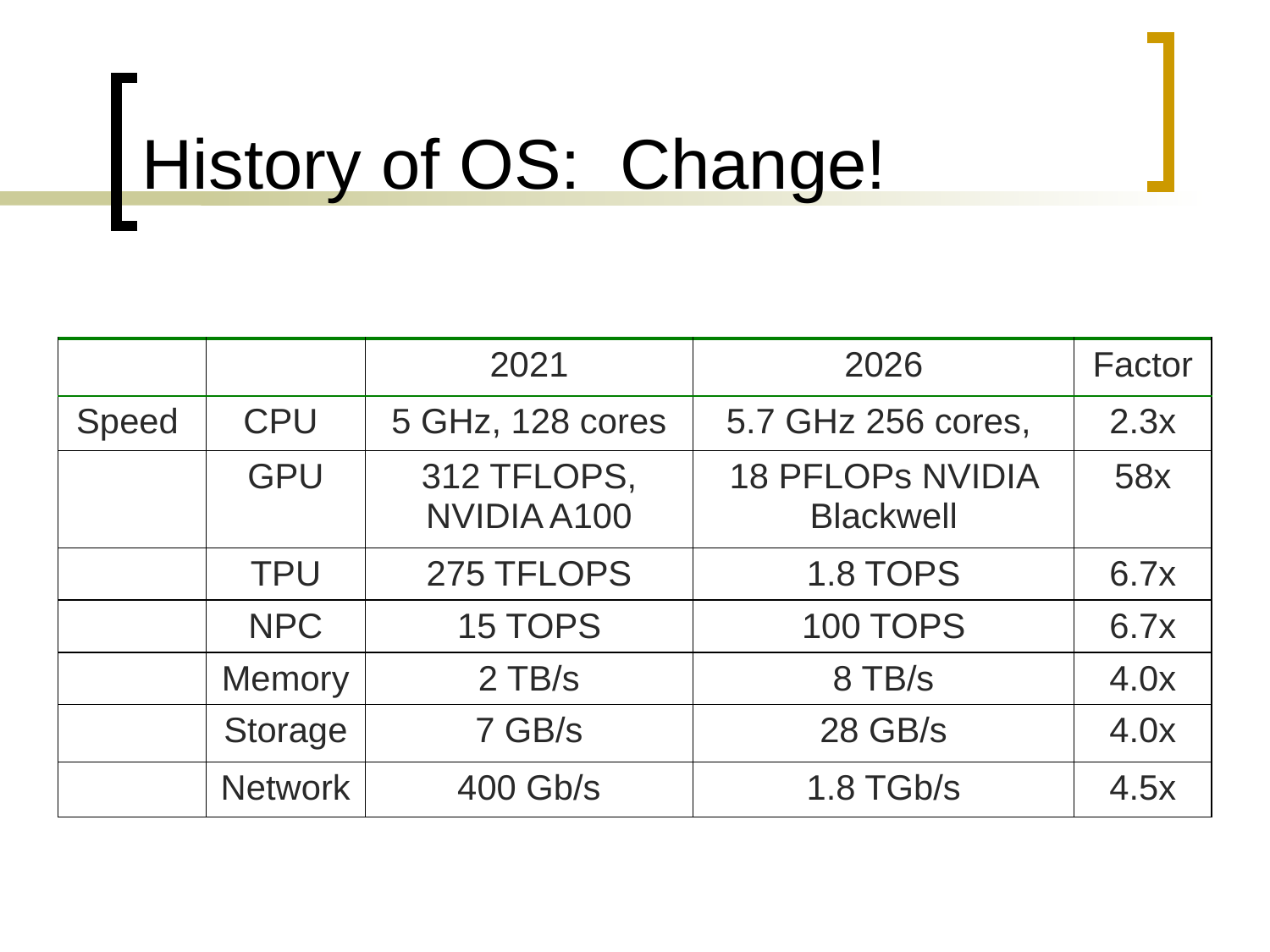

# History of OS:  Change!
|  |  | 2021 | 2026 | Factor |
| --- | --- | --- | --- | --- |
| Speed | CPU | 5 GHz, 128 cores | 5.7 GHz 256 cores, | 2.3x |
|  | GPU | 312 TFLOPS, NVIDIA A100 | 18 PFLOPs NVIDIA Blackwell | 58x |
|  | TPU | 275 TFLOPS | 1.8 TOPS | 6.7x |
|  | NPC | 15 TOPS | 100 TOPS | 6.7x |
|  | Memory | 2 TB/s | 8 TB/s | 4.0x |
|  | Storage | 7 GB/s | 28 GB/s | 4.0x |
|  | Network | 400 Gb/s | 1.8 TGb/s | 4.5x |